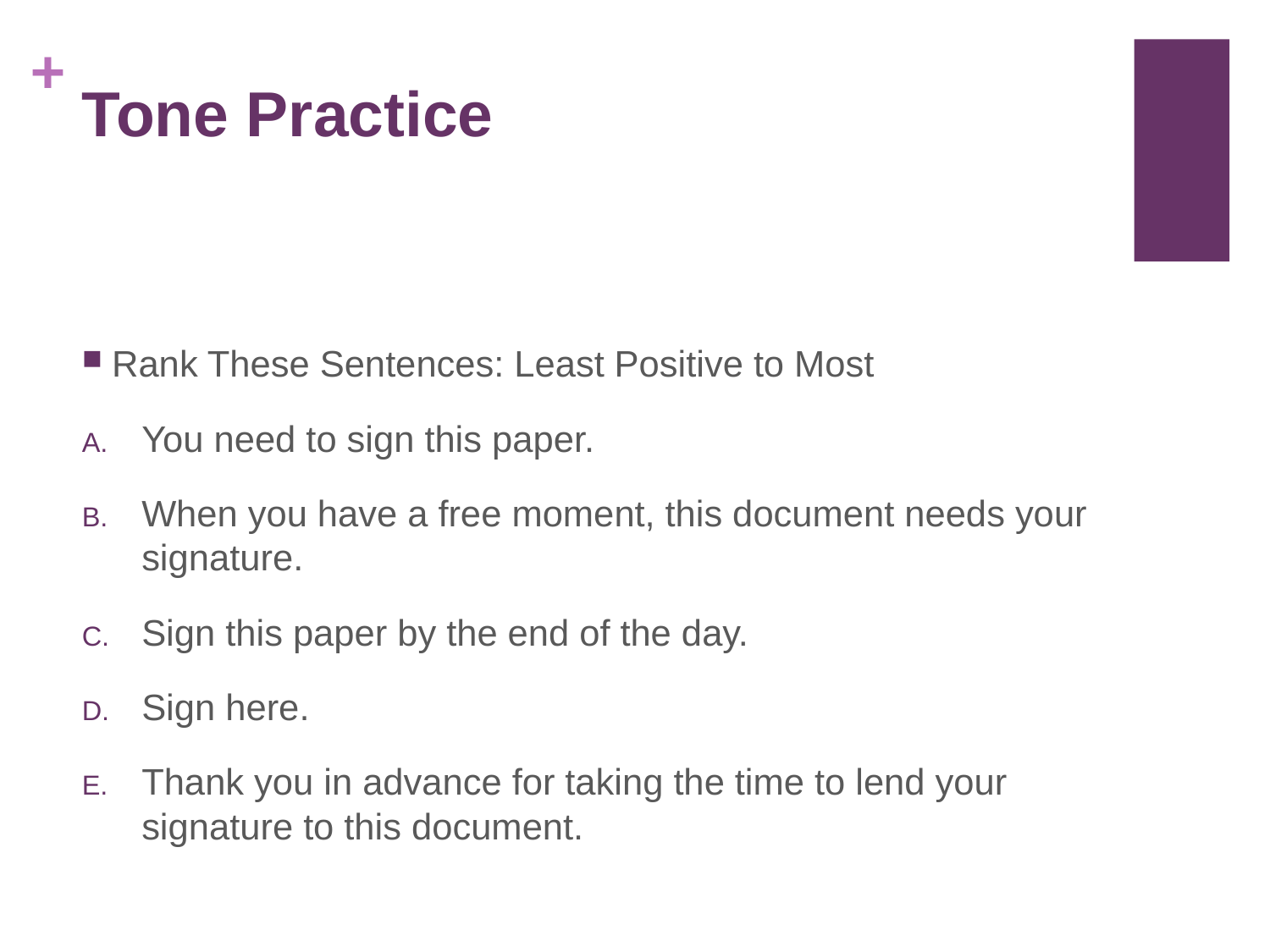

# Tone Practice
Rank These Sentences: Least Positive to Most
You need to sign this paper.
When you have a free moment, this document needs your signature.
Sign this paper by the end of the day.
Sign here.
Thank you in advance for taking the time to lend your signature to this document.